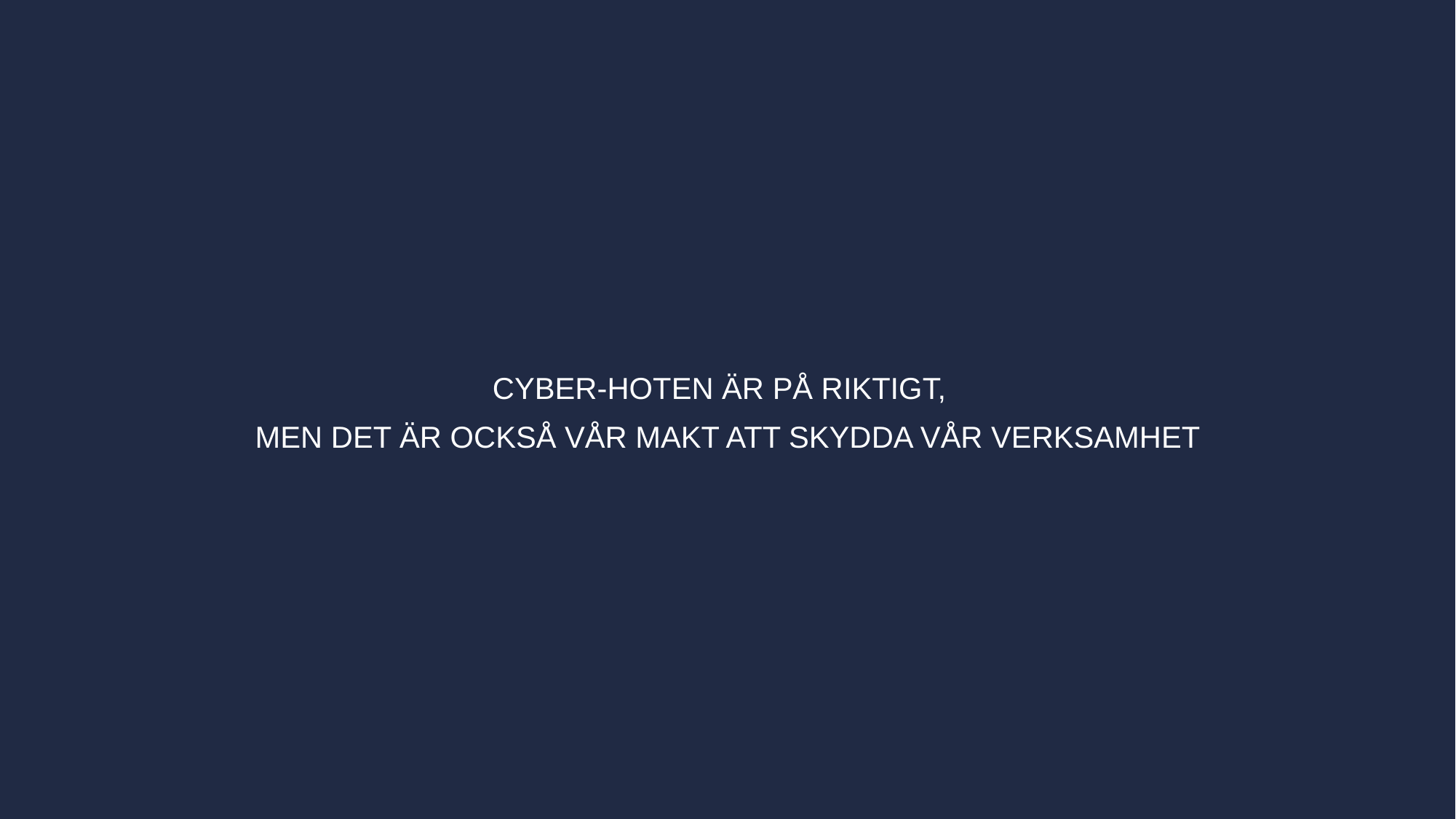

CYBER-HOTEN ÄR PÅ RIKTIGT,
MEN DET ÄR OCKSÅ VÅR MAKT ATT SKYDDA VÅR VERKSAMHET